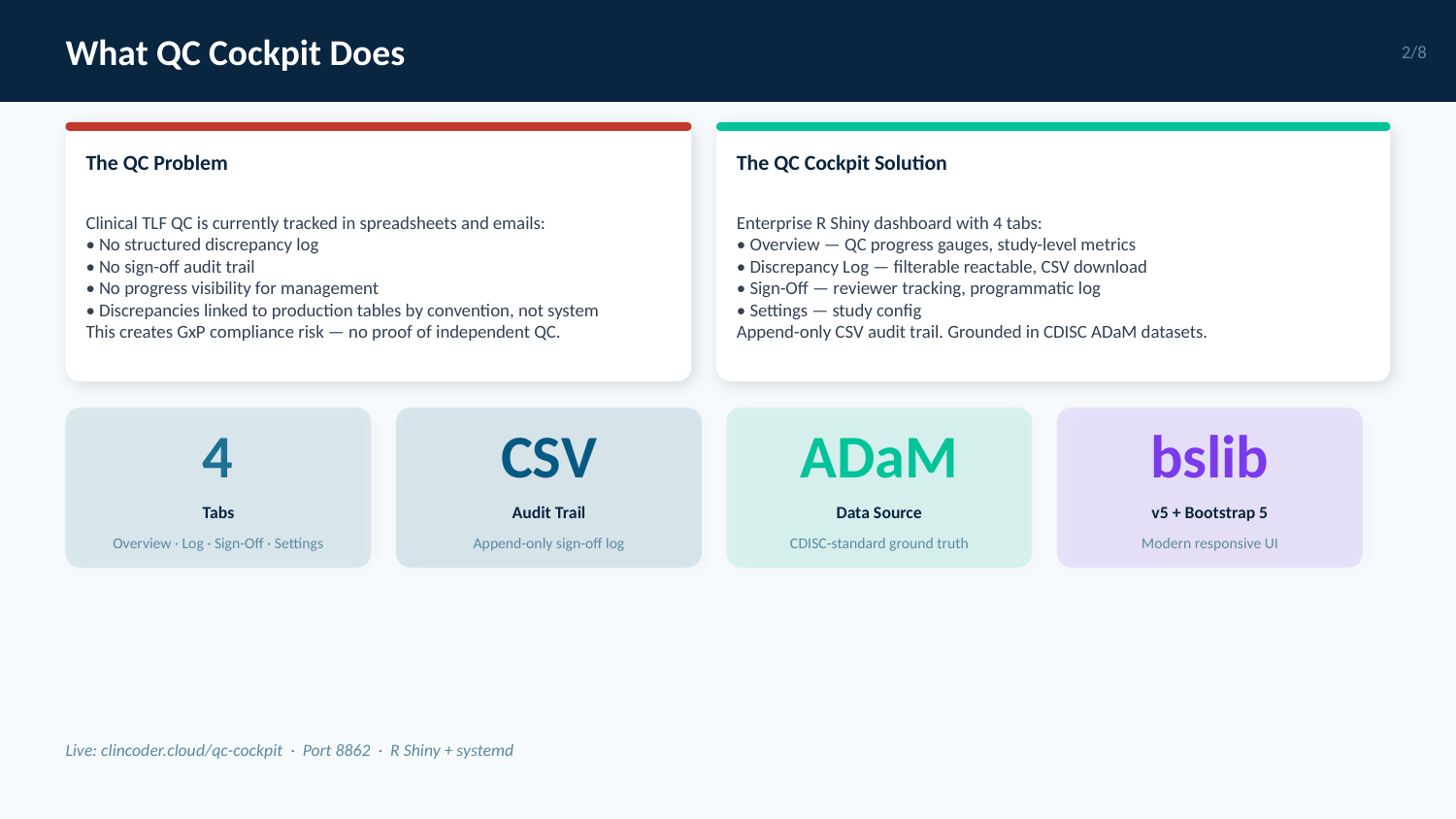

What QC Cockpit Does
2/8

The QC Problem
The QC Cockpit Solution
Clinical TLF QC is currently tracked in spreadsheets and emails:
• No structured discrepancy log
• No sign-off audit trail
• No progress visibility for management
• Discrepancies linked to production tables by convention, not system
This creates GxP compliance risk — no proof of independent QC.
Enterprise R Shiny dashboard with 4 tabs:
• Overview — QC progress gauges, study-level metrics
• Discrepancy Log — filterable reactable, CSV download
• Sign-Off — reviewer tracking, programmatic log
• Settings — study config
Append-only CSV audit trail. Grounded in CDISC ADaM datasets.

4
CSV
ADaM
bslib
Tabs
Audit Trail
Data Source
v5 + Bootstrap 5
Overview · Log · Sign-Off · Settings
Append-only sign-off log
CDISC-standard ground truth
Modern responsive UI
Live: clincoder.cloud/qc-cockpit  ·  Port 8862  ·  R Shiny + systemd